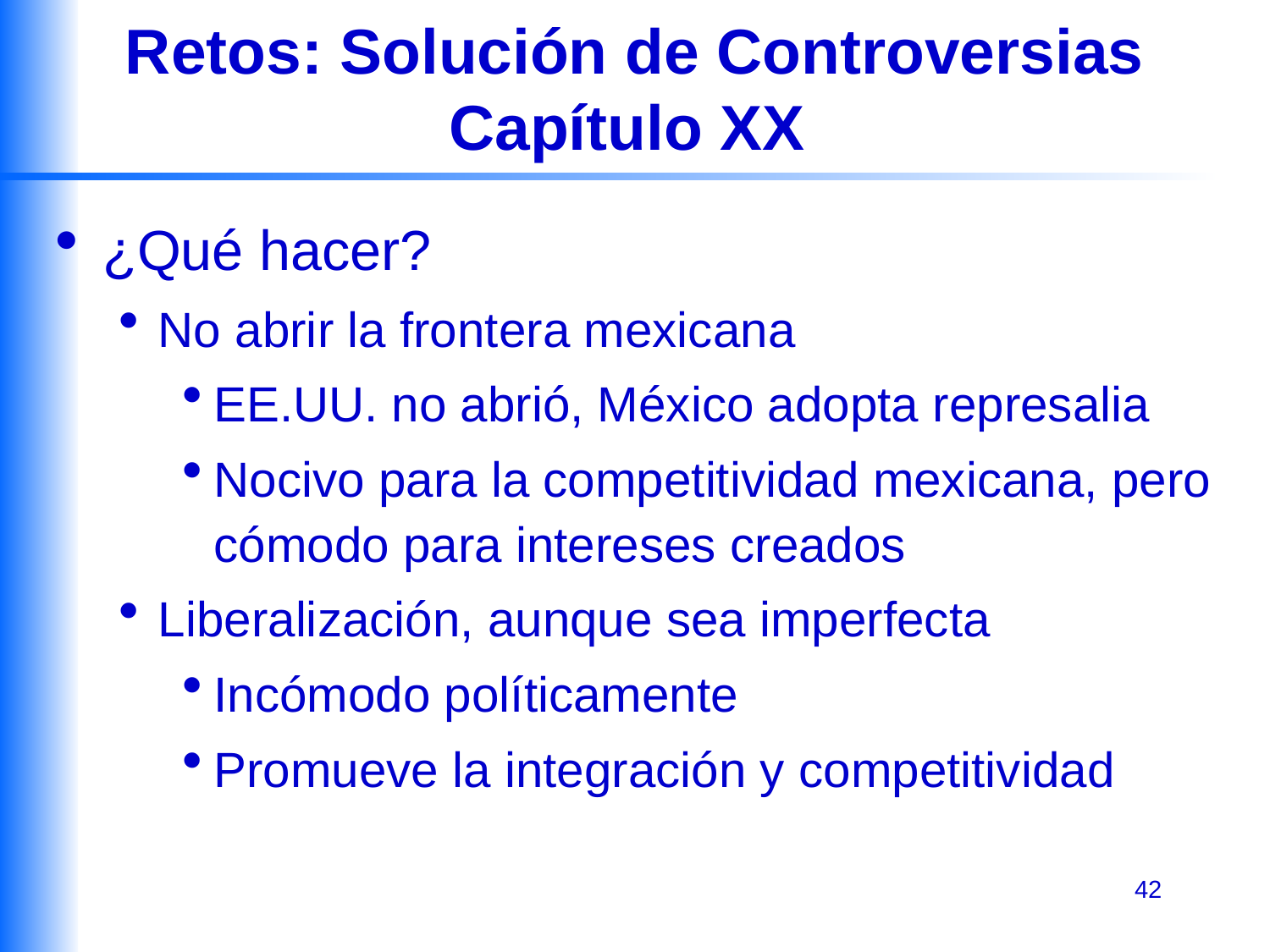

# Retos: Solución de Controversias Capítulo XX
¿Qué hacer?
No abrir la frontera mexicana
EE.UU. no abrió, México adopta represalia
Nocivo para la competitividad mexicana, pero cómodo para intereses creados
Liberalización, aunque sea imperfecta
Incómodo políticamente
Promueve la integración y competitividad
42